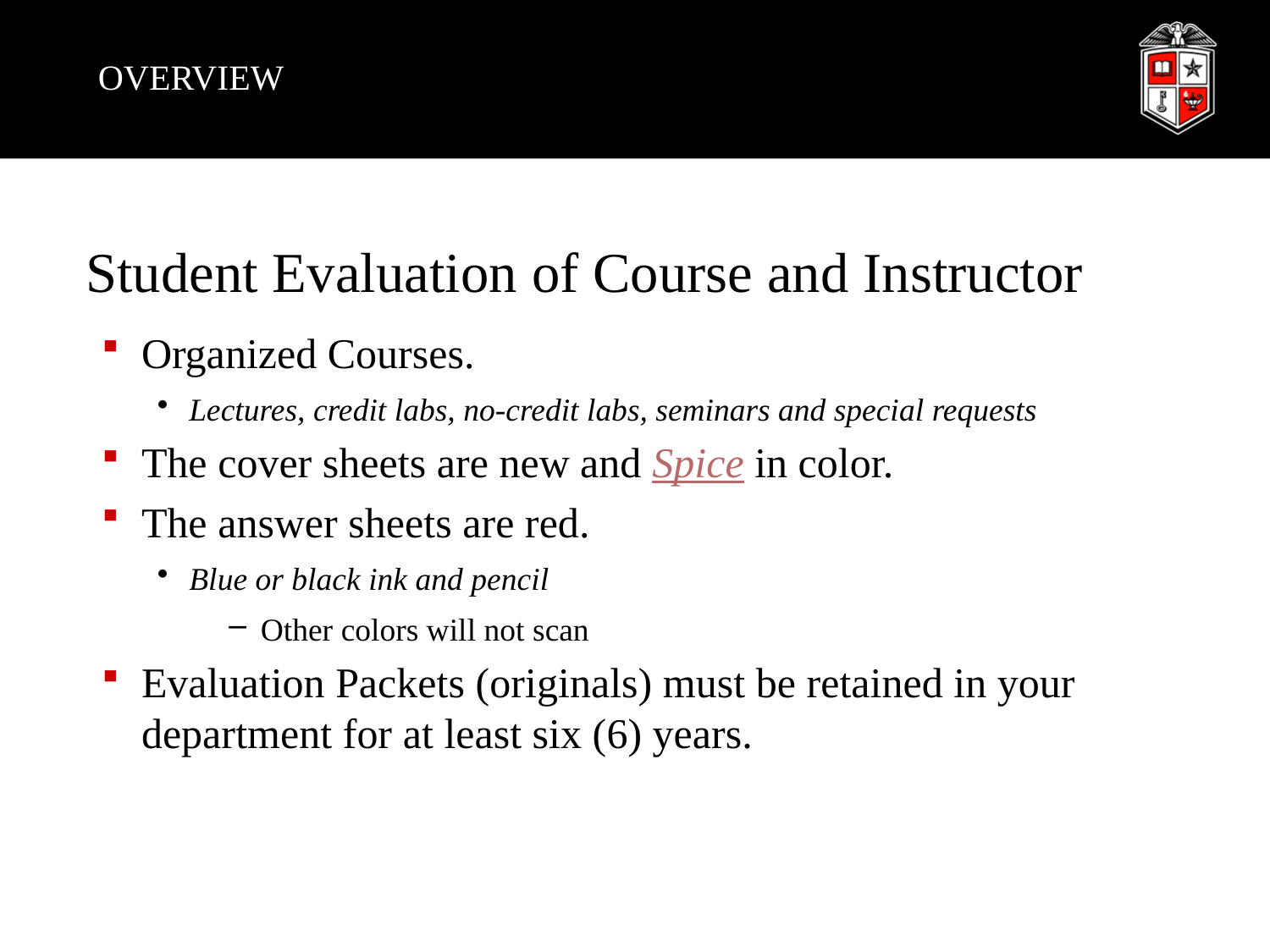

# OVERVIEW
Student Evaluation of Course and Instructor
Organized Courses.
Lectures, credit labs, no-credit labs, seminars and special requests
The cover sheets are new and Spice in color.
The answer sheets are red.
Blue or black ink and pencil
Other colors will not scan
Evaluation Packets (originals) must be retained in your department for at least six (6) years.